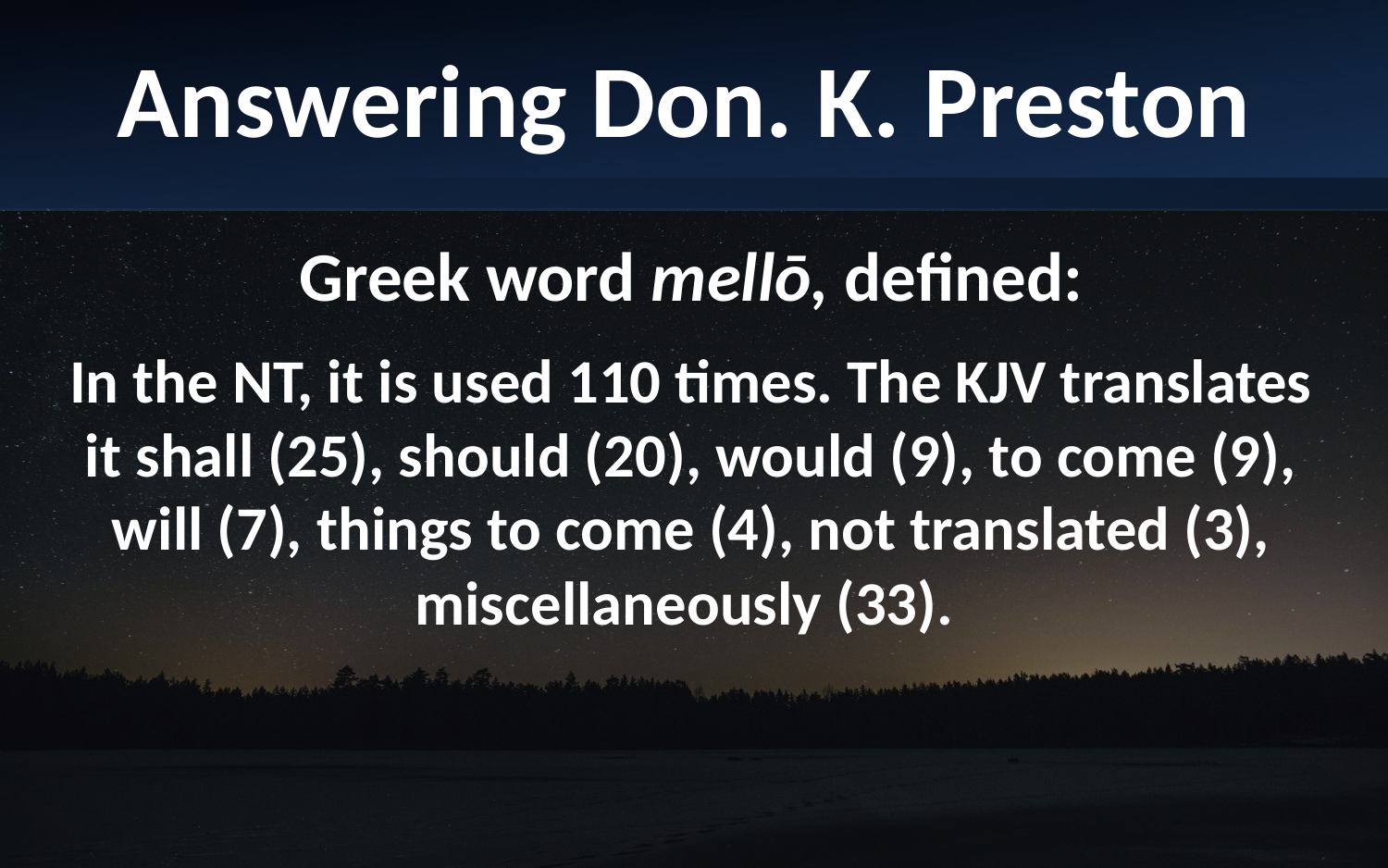

Answering Don. K. Preston
Greek word mellō, defined:
In the NT, it is used 110 times. The KJV translates it shall (25), should (20), would (9), to come (9), will (7), things to come (4), not translated (3), miscellaneously (33).